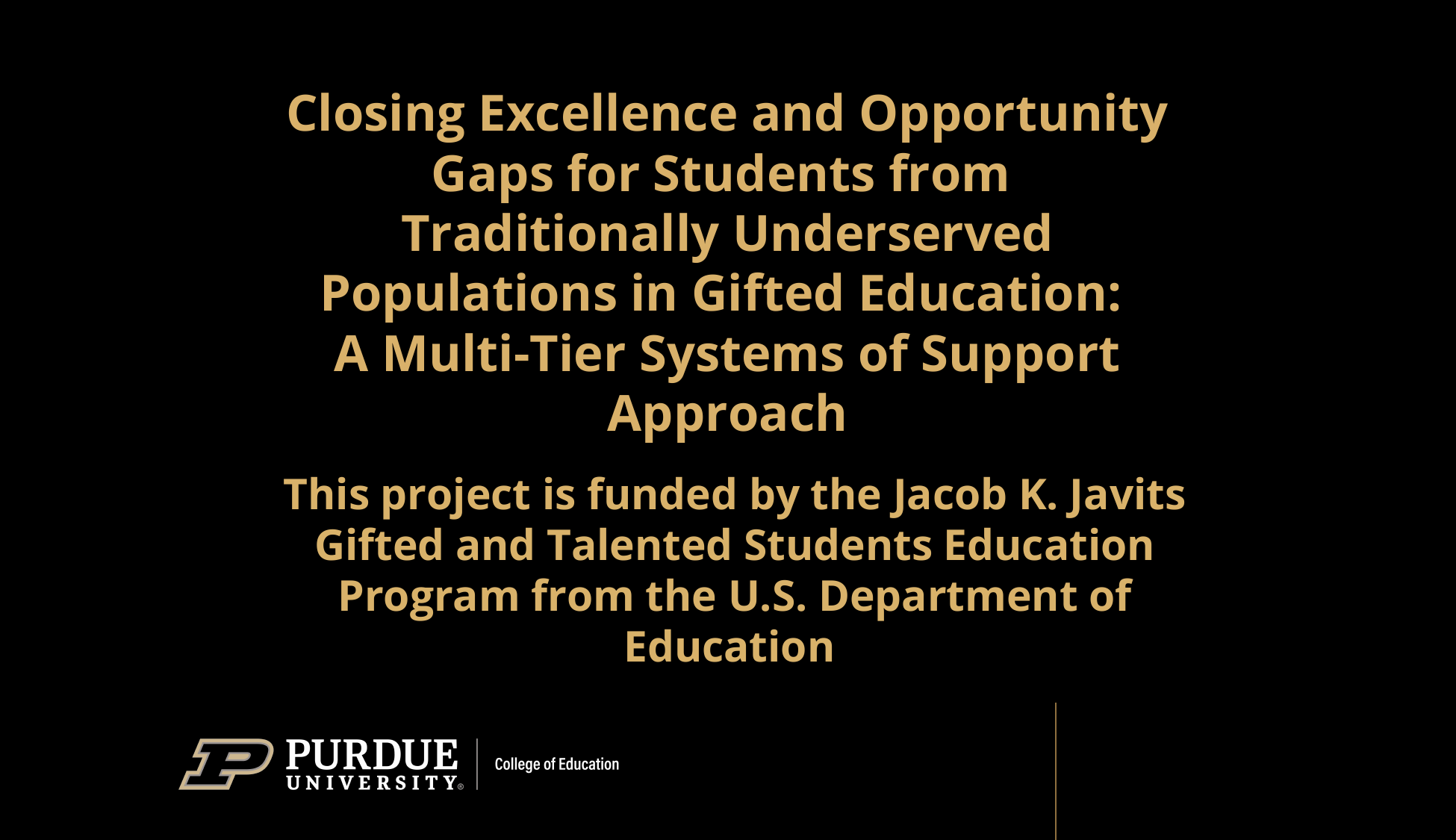

# Closing Excellence and Opportunity Gaps for Students from Traditionally Underserved Populations in Gifted Education: A Multi-Tier Systems of Support Approach
This project is funded by the Jacob K. Javits Gifted and Talented Students Education Program from the U.S. Department of Education